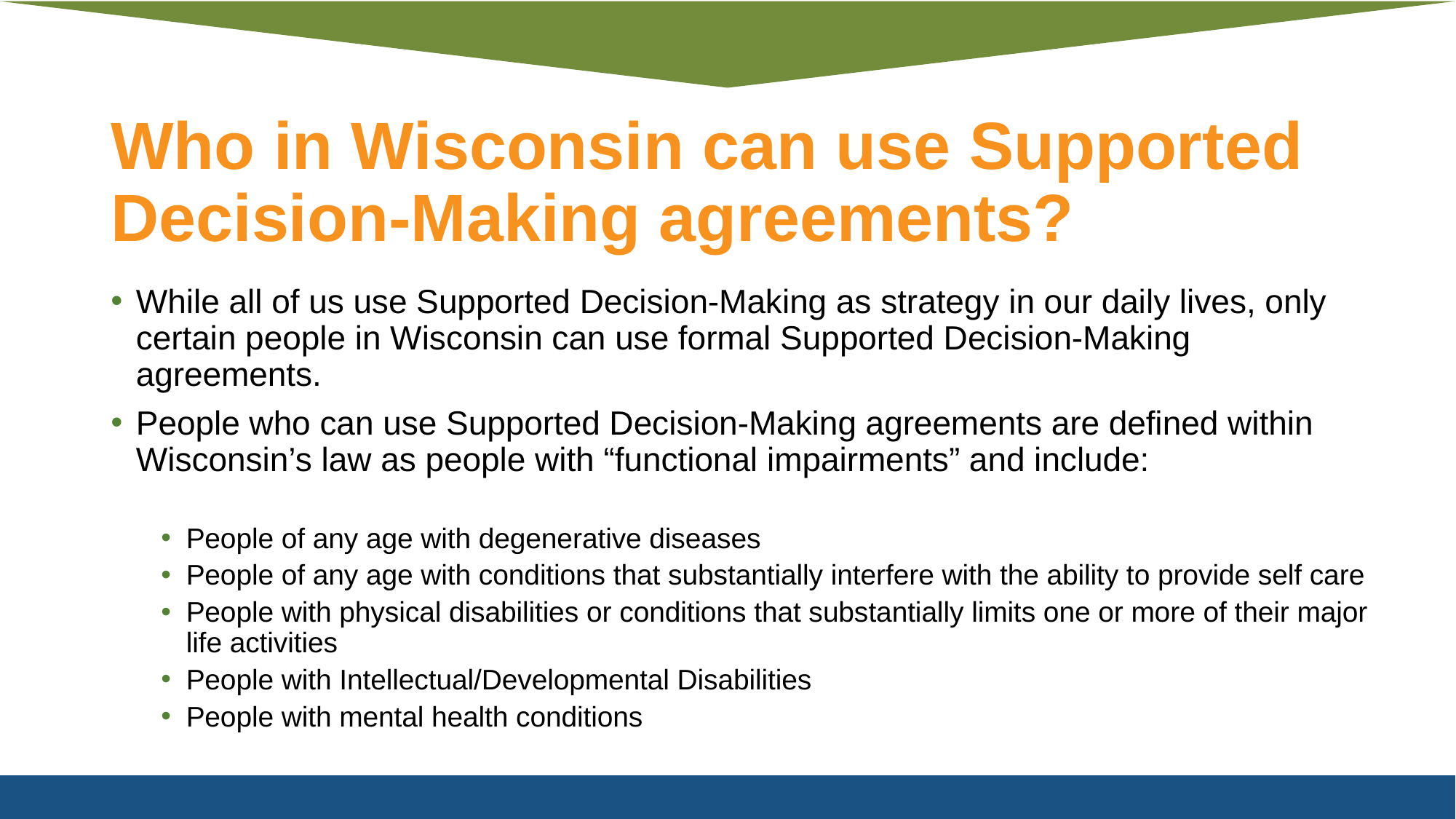

# Who in Wisconsin can use Supported Decision-Making agreements?
While all of us use Supported Decision-Making as strategy in our daily lives, only certain people in Wisconsin can use formal Supported Decision-Making agreements.
People who can use Supported Decision-Making agreements are defined within Wisconsin’s law as people with “functional impairments” and include:
People of any age with degenerative diseases
People of any age with conditions that substantially interfere with the ability to provide self care
People with physical disabilities or conditions that substantially limits one or more of their major life activities
People with Intellectual/Developmental Disabilities
People with mental health conditions